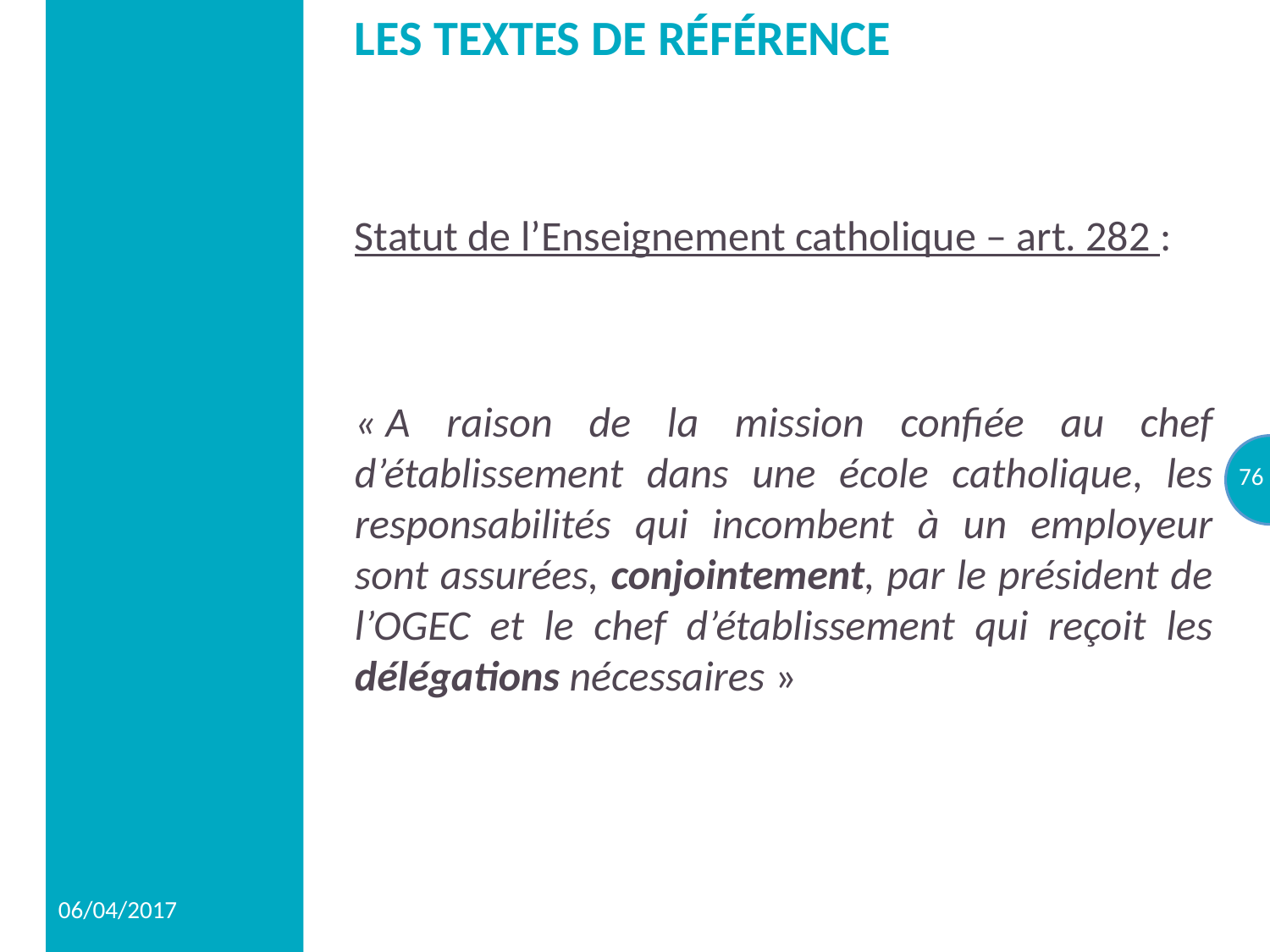

# LES TEXTES DE RÉFÉRENCE
Statut de l’Enseignement catholique – art. 282 :

« A raison de la mission confiée au chef d’établissement dans une école catholique, les responsabilités qui incombent à un employeur sont assurées, conjointement, par le président de l’OGEC et le chef d’établissement qui reçoit les délégations nécessaires »